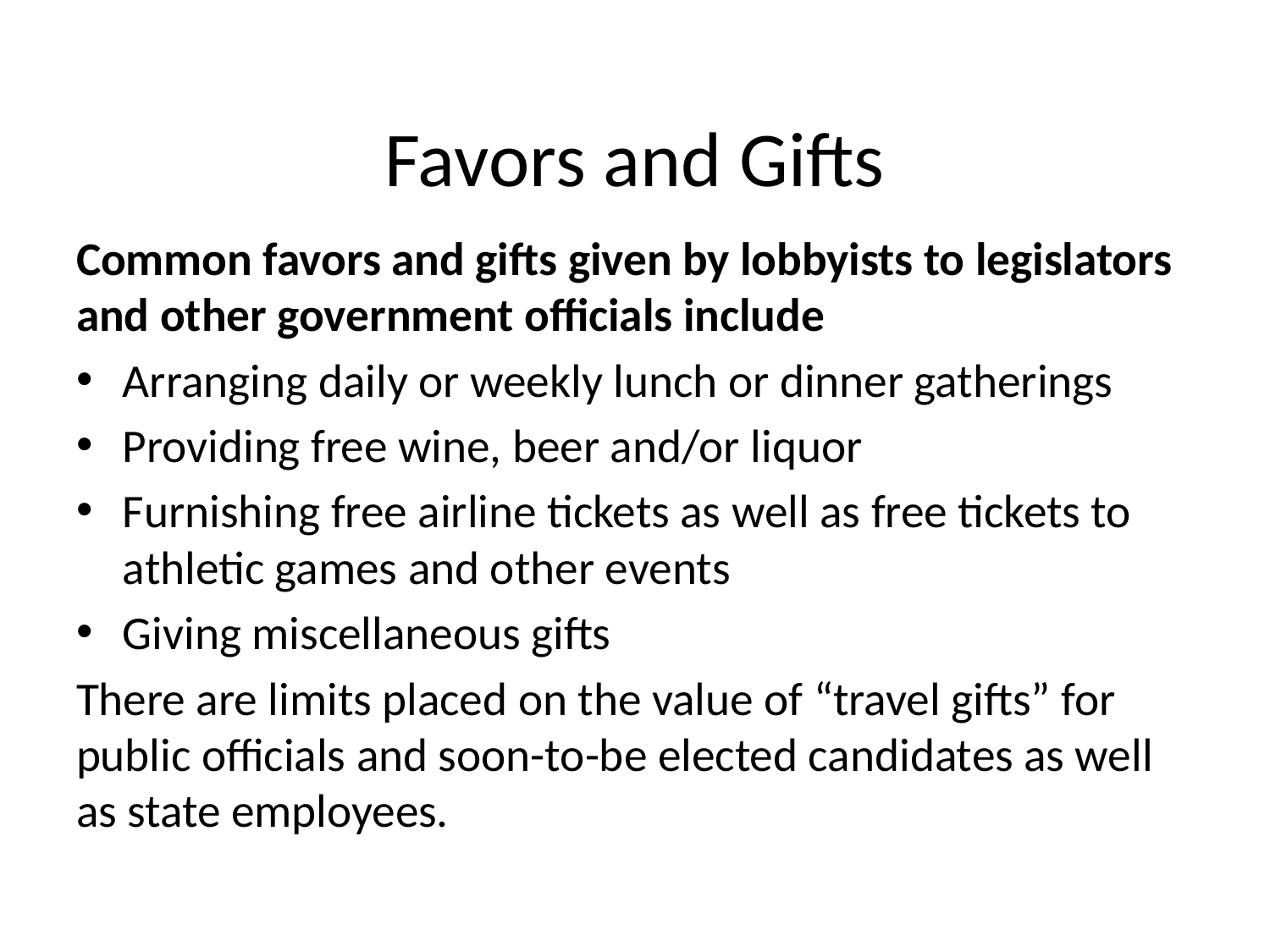

# Favors and Gifts
Common favors and gifts given by lobbyists to legislators and other government officials include
Arranging daily or weekly lunch or dinner gatherings
Providing free wine, beer and/or liquor
Furnishing free airline tickets as well as free tickets to athletic games and other events
Giving miscellaneous gifts
There are limits placed on the value of “travel gifts” for public officials and soon-to-be elected candidates as well as state employees.